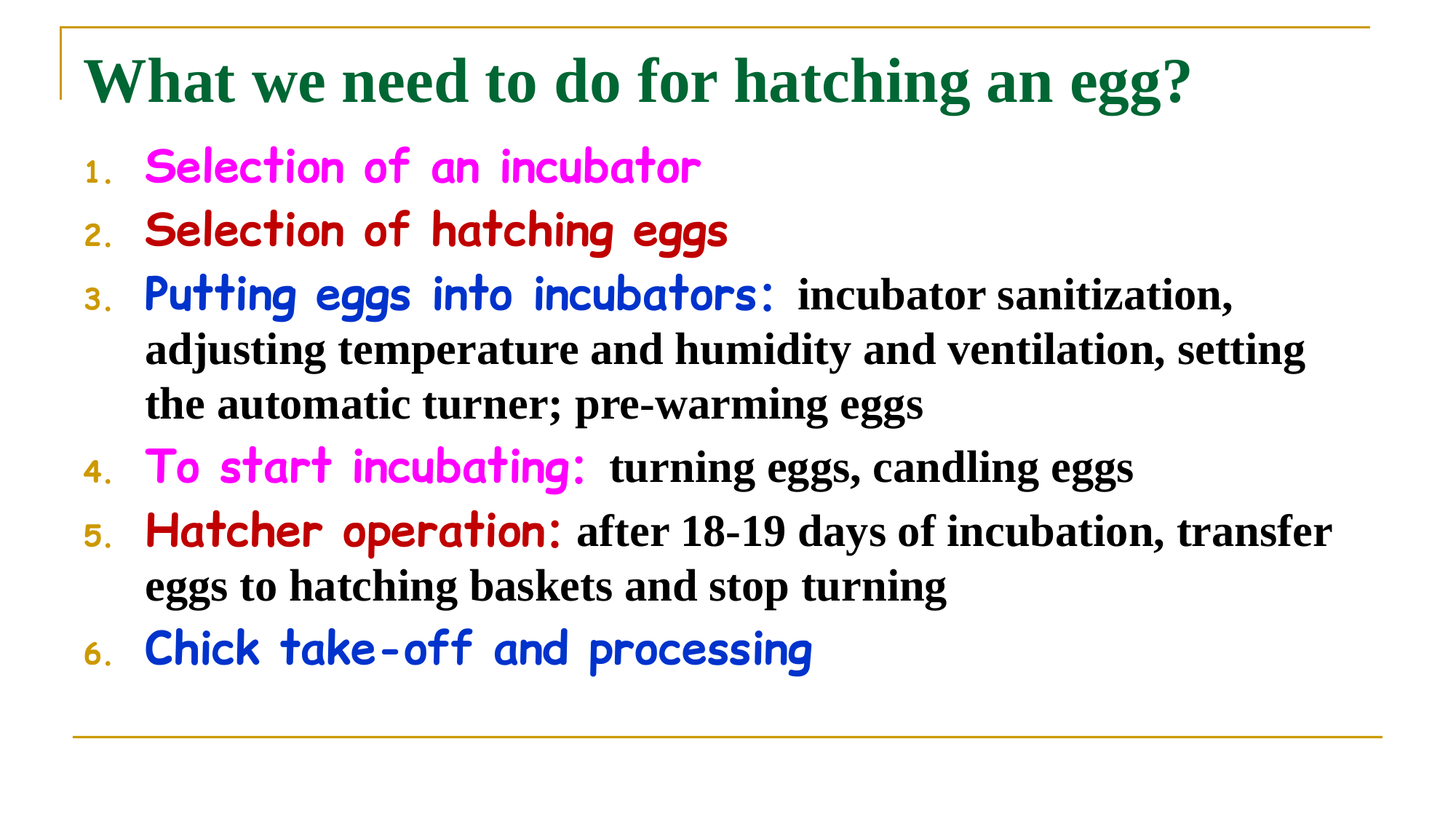

# What we need to do for hatching an egg?
Selection of an incubator
Selection of hatching eggs
Putting eggs into incubators: incubator sanitization, adjusting temperature and humidity and ventilation, setting the automatic turner; pre-warming eggs
To start incubating: turning eggs, candling eggs
Hatcher operation: after 18-19 days of incubation, transfer eggs to hatching baskets and stop turning
Chick take-off and processing